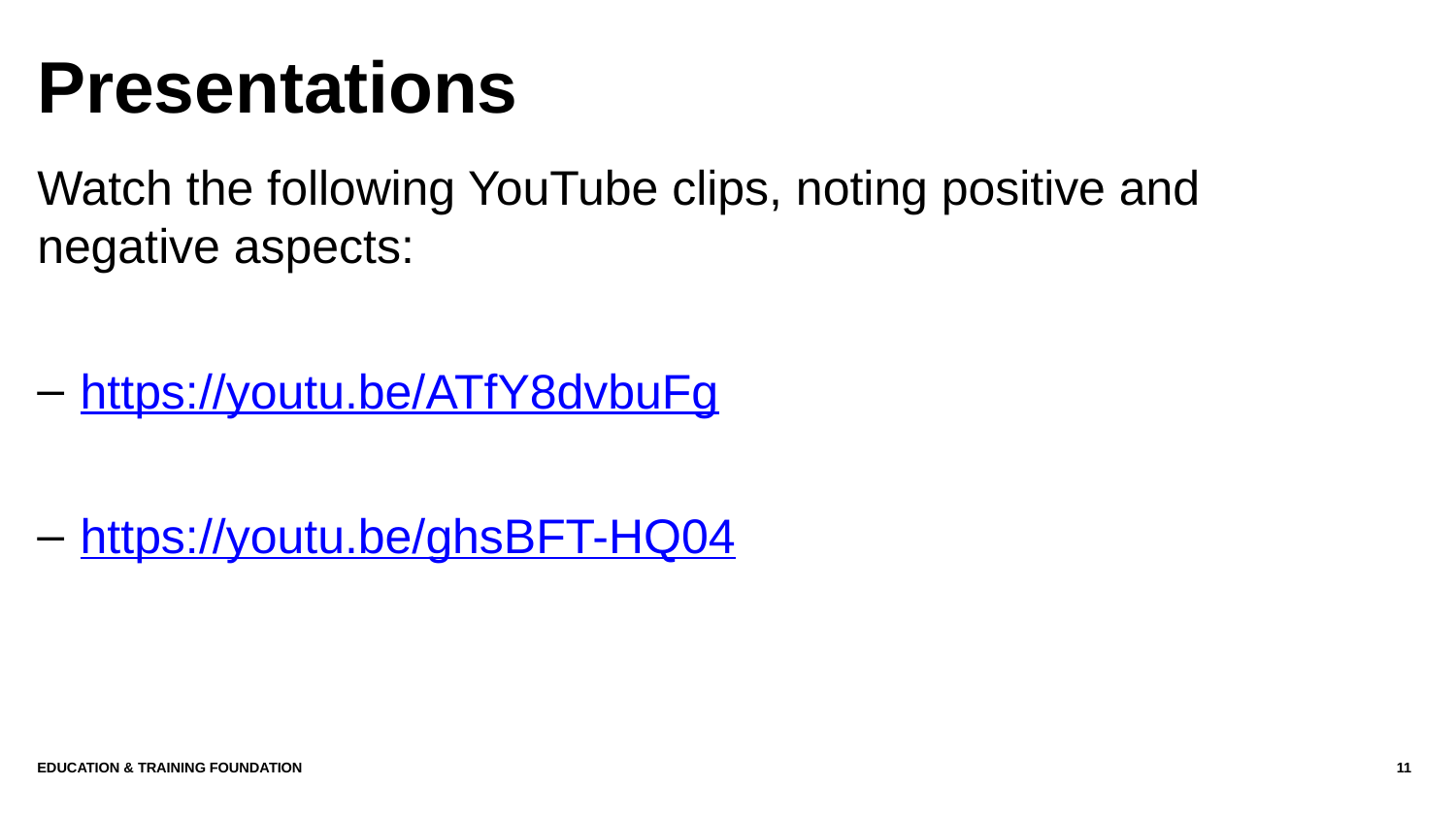

# Presentations
Watch the following YouTube clips, noting positive and negative aspects:

https://youtu.be/ATfY8dvbuFg

https://youtu.be/ghsBFT-HQ04

EDUCation & Training Foundation
11